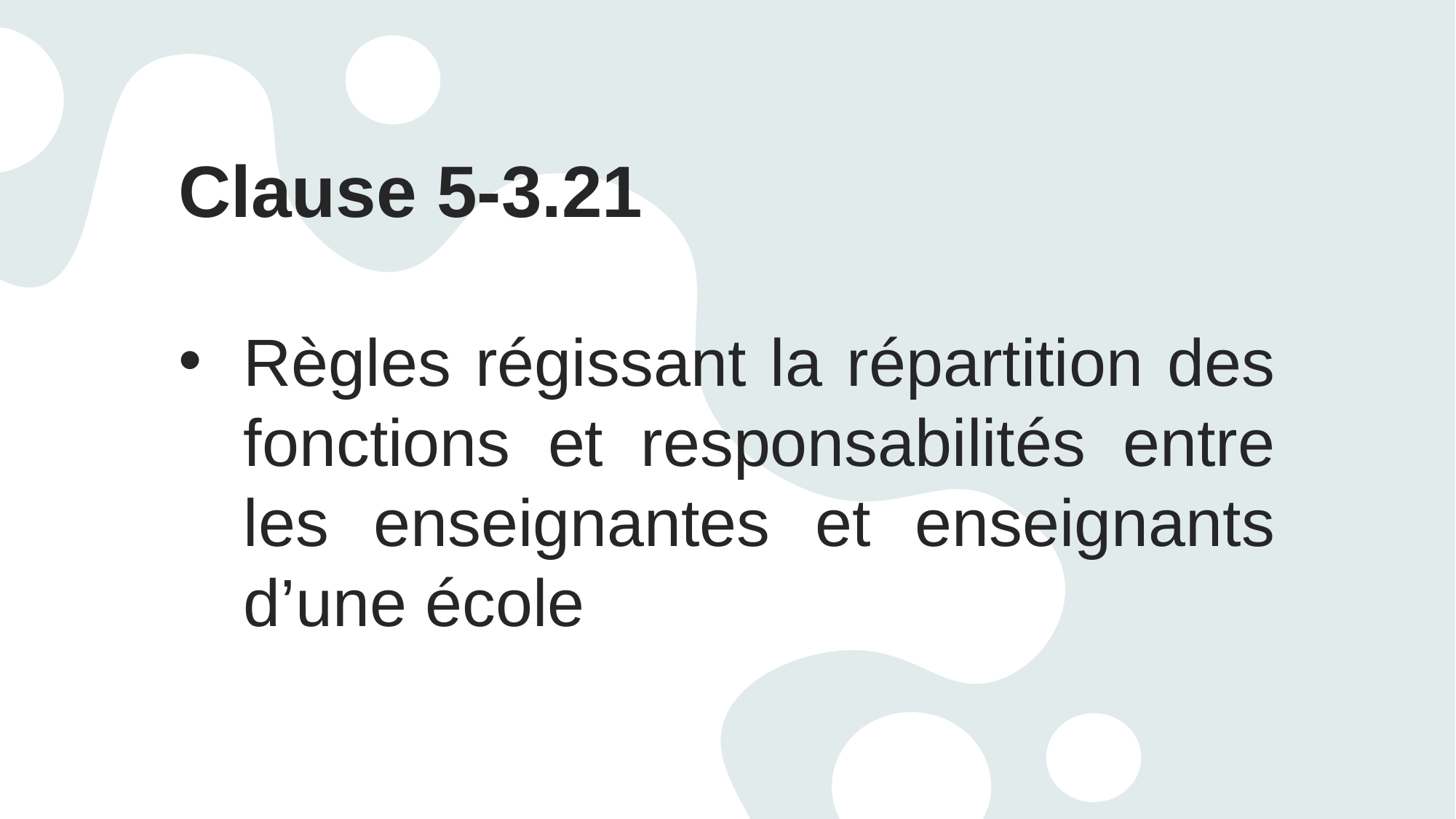

Clause 5-3.21

Règles régissant la répartition des fonctions et responsabilités entre les enseignantes et enseignants d’une école